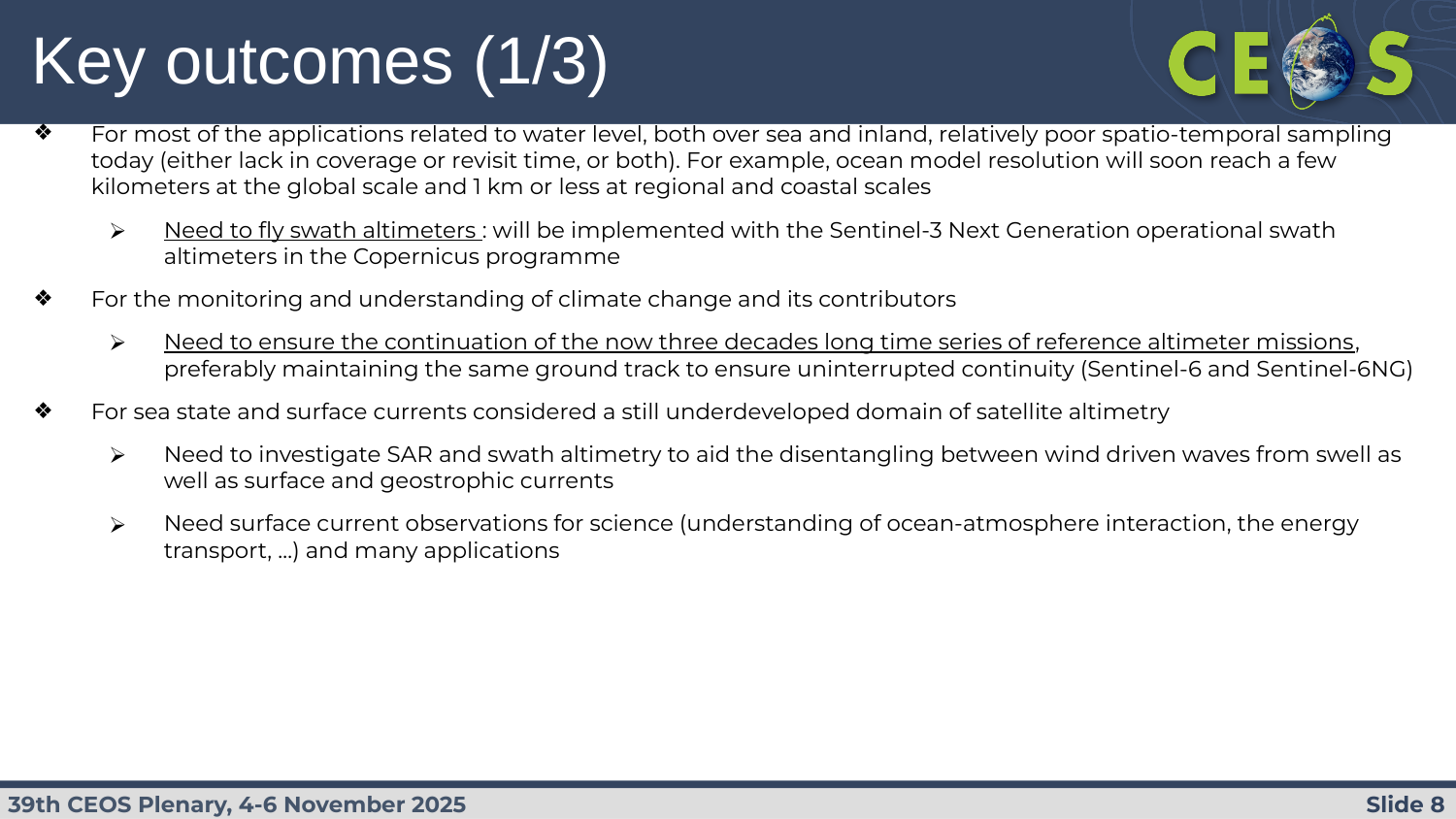

# Key outcomes (1/3)
For most of the applications related to water level, both over sea and inland, relatively poor spatio-temporal sampling today (either lack in coverage or revisit time, or both). For example, ocean model resolution will soon reach a few kilometers at the global scale and 1 km or less at regional and coastal scales
Need to fly swath altimeters : will be implemented with the Sentinel-3 Next Generation operational swath altimeters in the Copernicus programme
For the monitoring and understanding of climate change and its contributors
Need to ensure the continuation of the now three decades long time series of reference altimeter missions, preferably maintaining the same ground track to ensure uninterrupted continuity (Sentinel-6 and Sentinel-6NG)
For sea state and surface currents considered a still underdeveloped domain of satellite altimetry
Need to investigate SAR and swath altimetry to aid the disentangling between wind driven waves from swell as well as surface and geostrophic currents
Need surface current observations for science (understanding of ocean-atmosphere interaction, the energy transport, …) and many applications